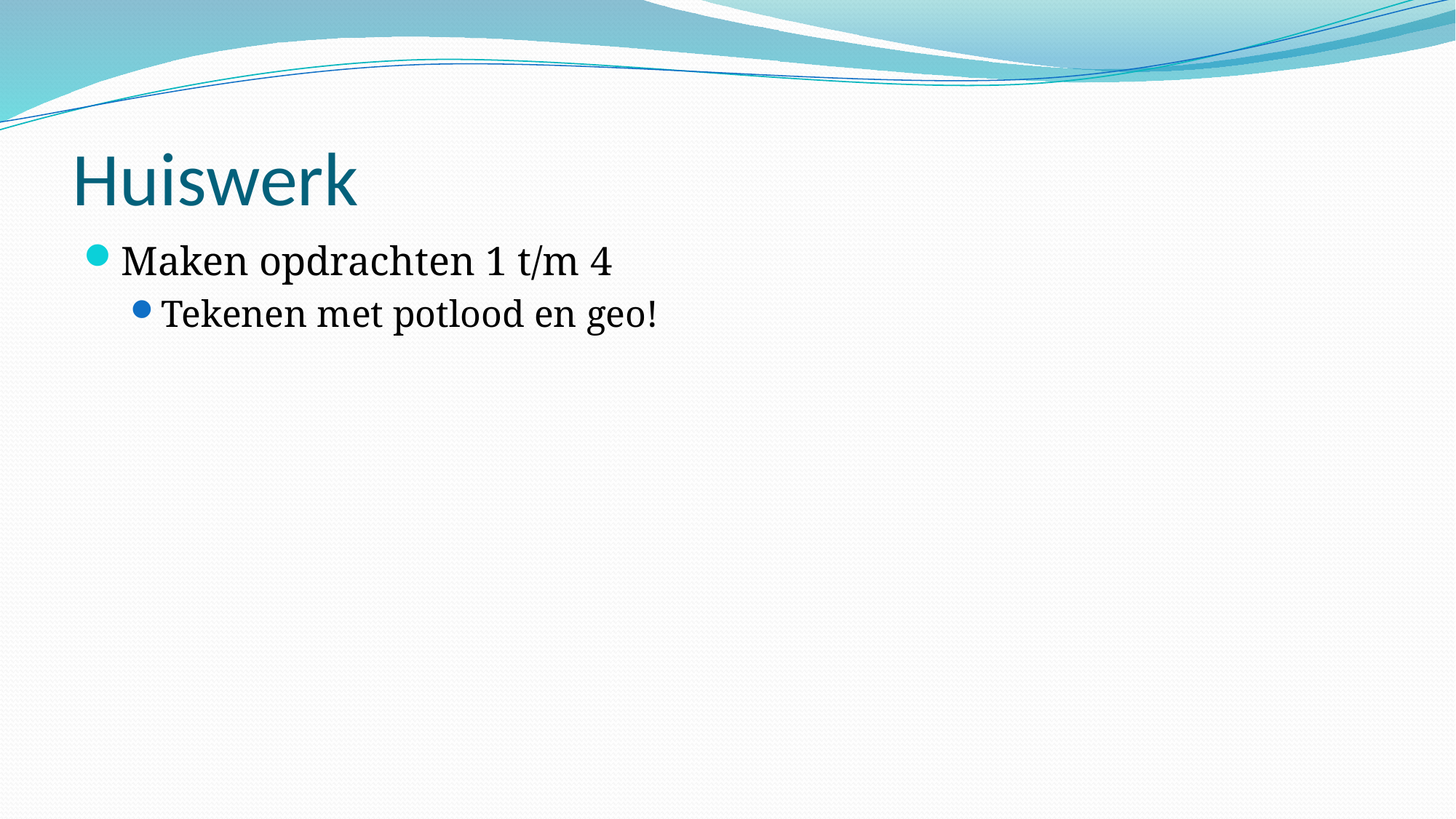

# Huiswerk
Maken opdrachten 1 t/m 4
Tekenen met potlood en geo!